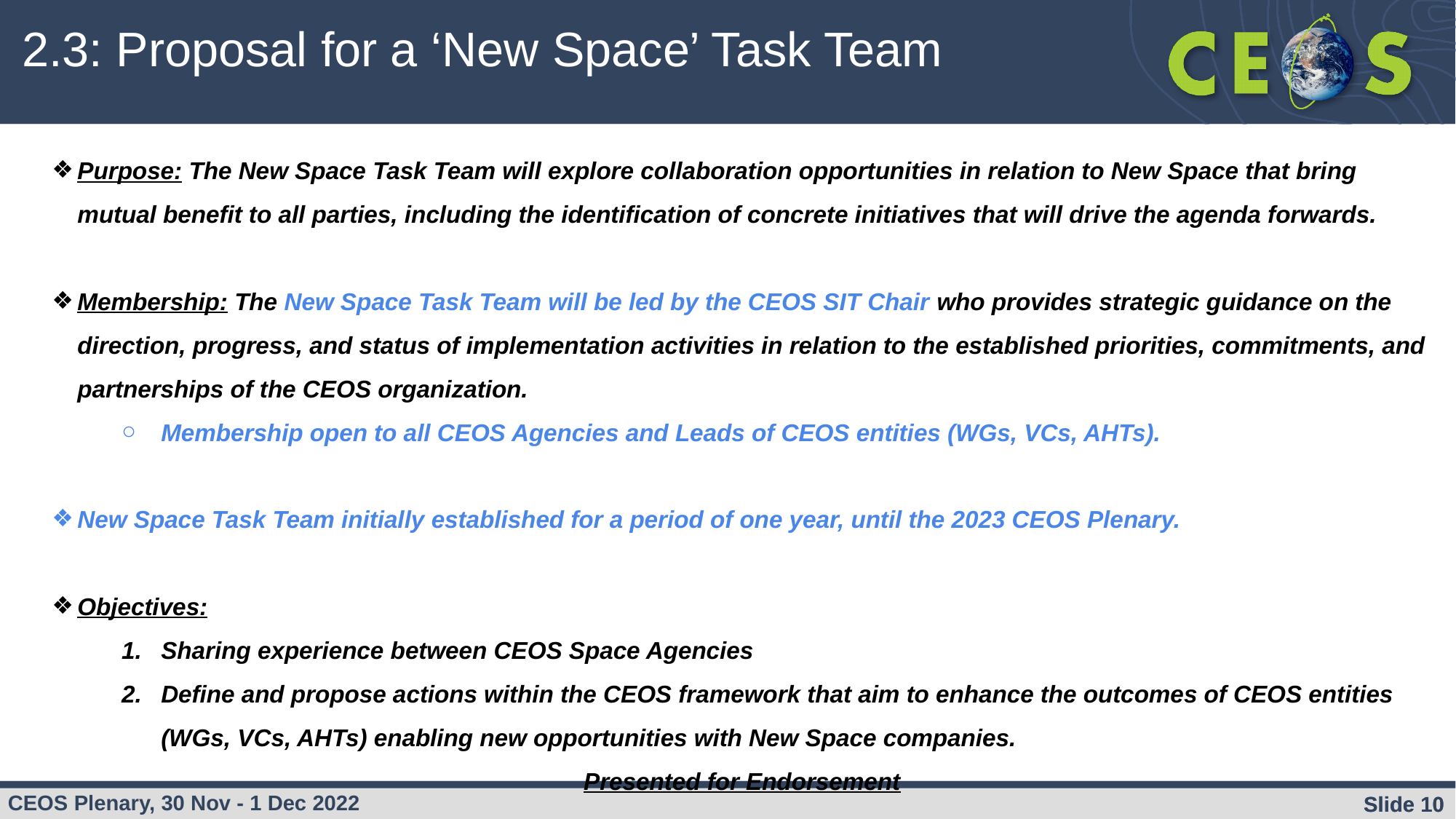

2.3: Proposal for a ‘New Space’ Task Team
Purpose: The New Space Task Team will explore collaboration opportunities in relation to New Space that bring mutual benefit to all parties, including the identification of concrete initiatives that will drive the agenda forwards.

Membership: The New Space Task Team will be led by the CEOS SIT Chair who provides strategic guidance on the direction, progress, and status of implementation activities in relation to the established priorities, commitments, and partnerships of the CEOS organization.
Membership open to all CEOS Agencies and Leads of CEOS entities (WGs, VCs, AHTs).

New Space Task Team initially established for a period of one year, until the 2023 CEOS Plenary.

Objectives:
Sharing experience between CEOS Space Agencies
Define and propose actions within the CEOS framework that aim to enhance the outcomes of CEOS entities (WGs, VCs, AHTs) enabling new opportunities with New Space companies.
Presented for Endorsement
Slide 10